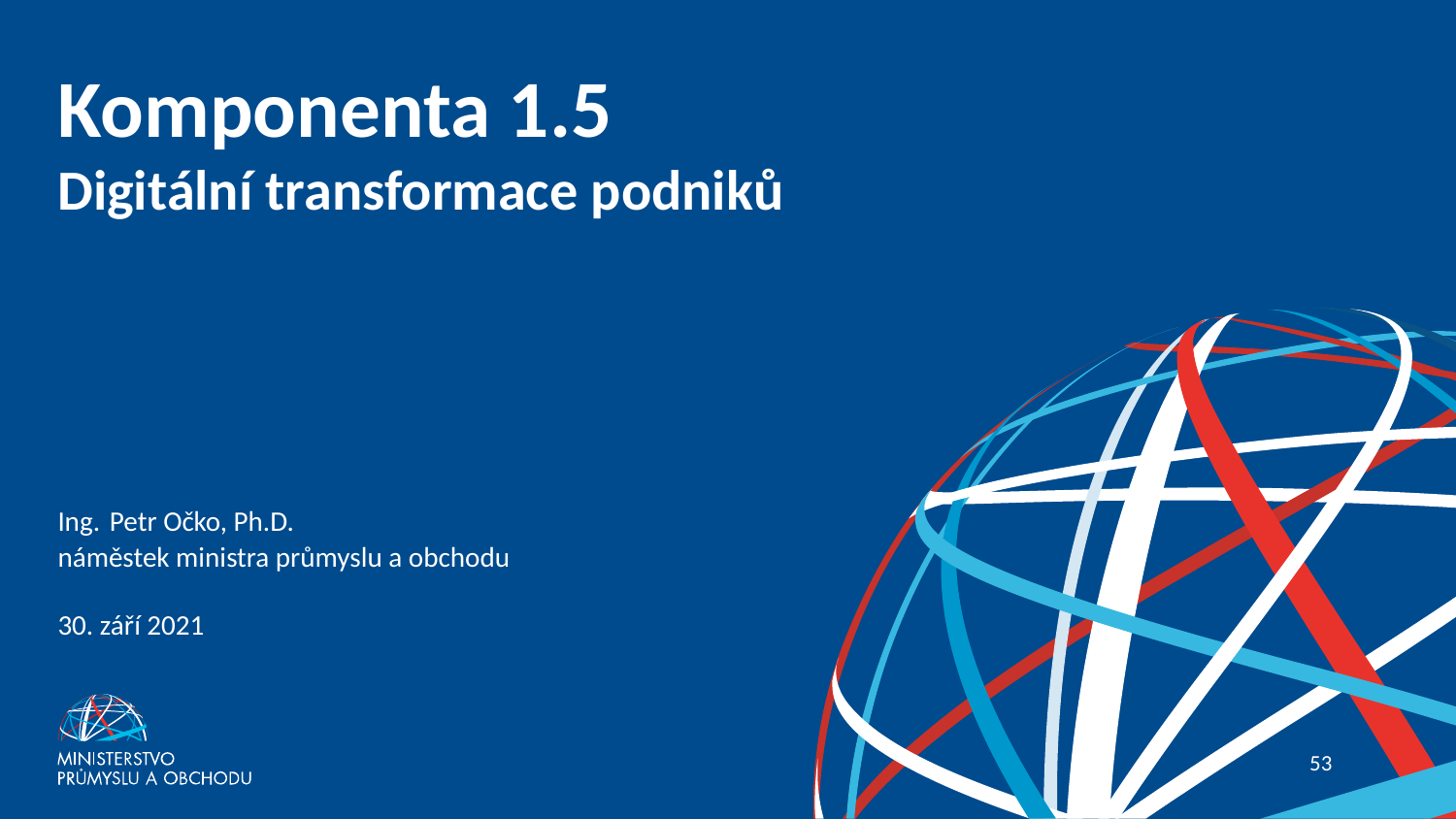

# Komponenta 1.5 Digitální transformace podniků

Ing. Petr Očko, Ph.D.
náměstek ministra průmyslu a obchodu
30. září 2021